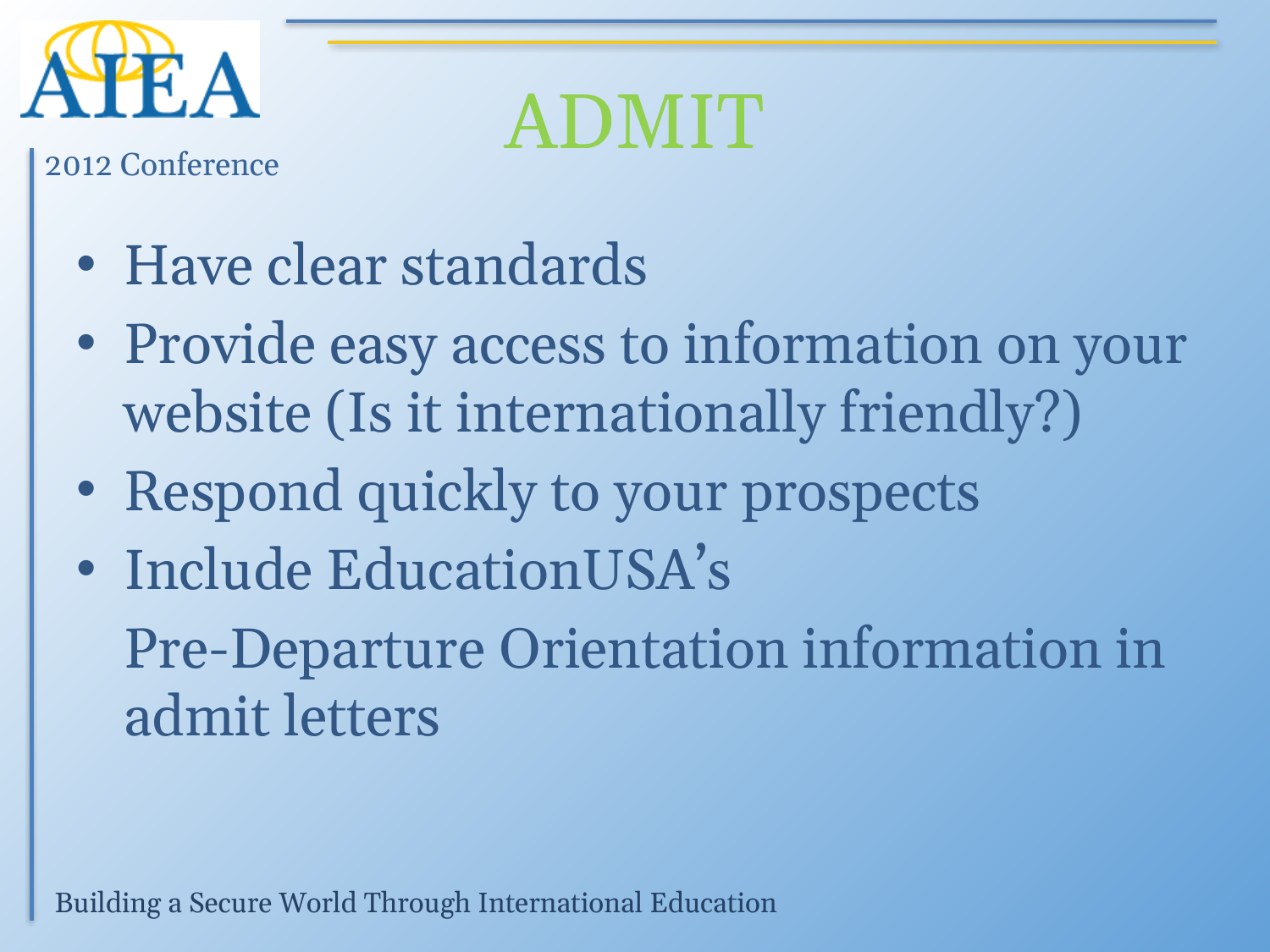

# ADMIT
Have clear standards
Provide easy access to information on your website (Is it internationally friendly?)
Respond quickly to your prospects
Include EducationUSA’s
	Pre-Departure Orientation information in admit letters